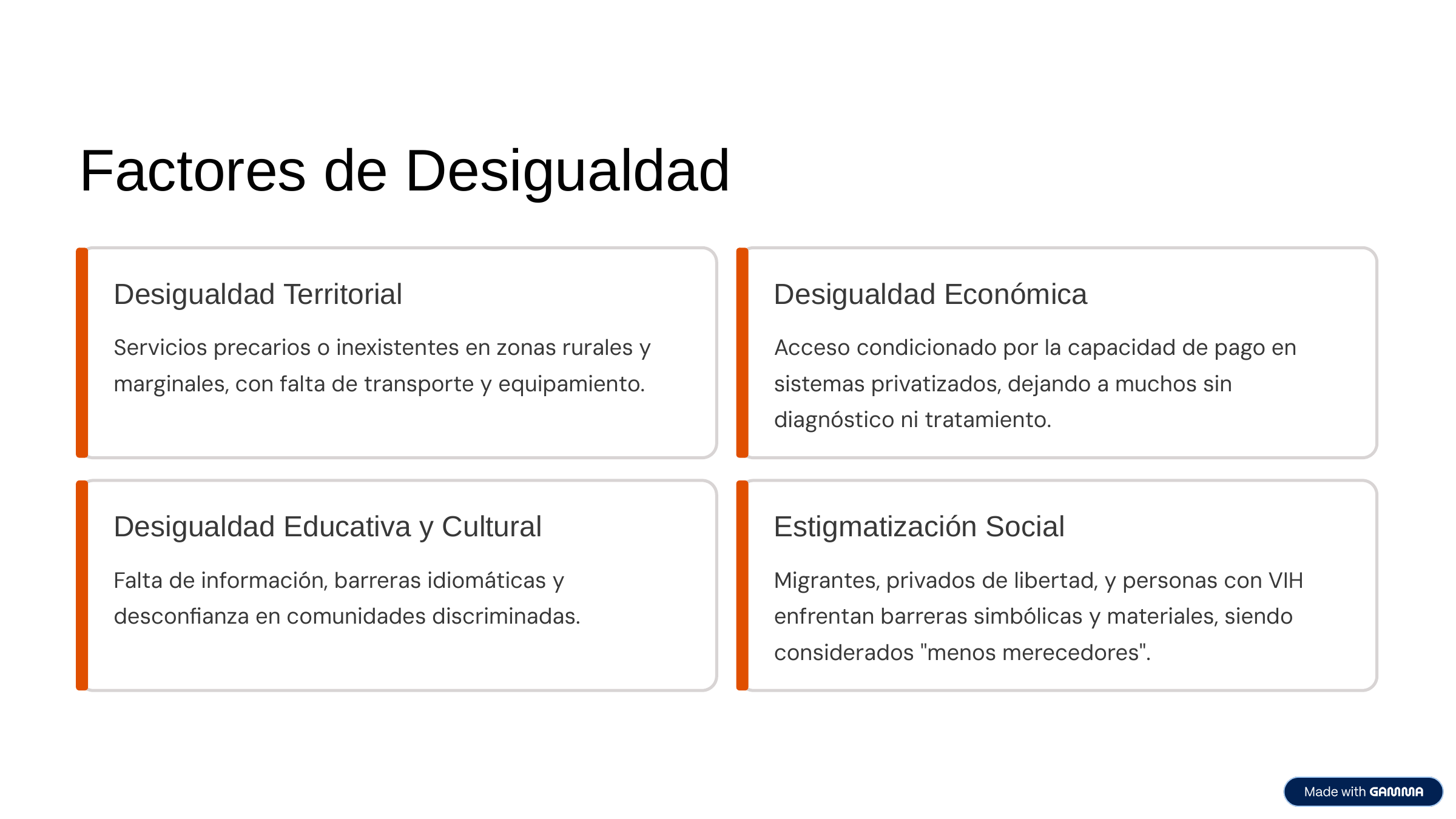

Factores de Desigualdad

Desigualdad Territorial
Desigualdad Económica
Servicios precarios o inexistentes en zonas rurales y marginales, con falta de transporte y equipamiento.
Acceso condicionado por la capacidad de pago en sistemas privatizados, dejando a muchos sin diagnóstico ni tratamiento.

Desigualdad Educativa y Cultural
Estigmatización Social
Falta de información, barreras idiomáticas y desconfianza en comunidades discriminadas.
Migrantes, privados de libertad, y personas con VIH enfrentan barreras simbólicas y materiales, siendo considerados "menos merecedores".